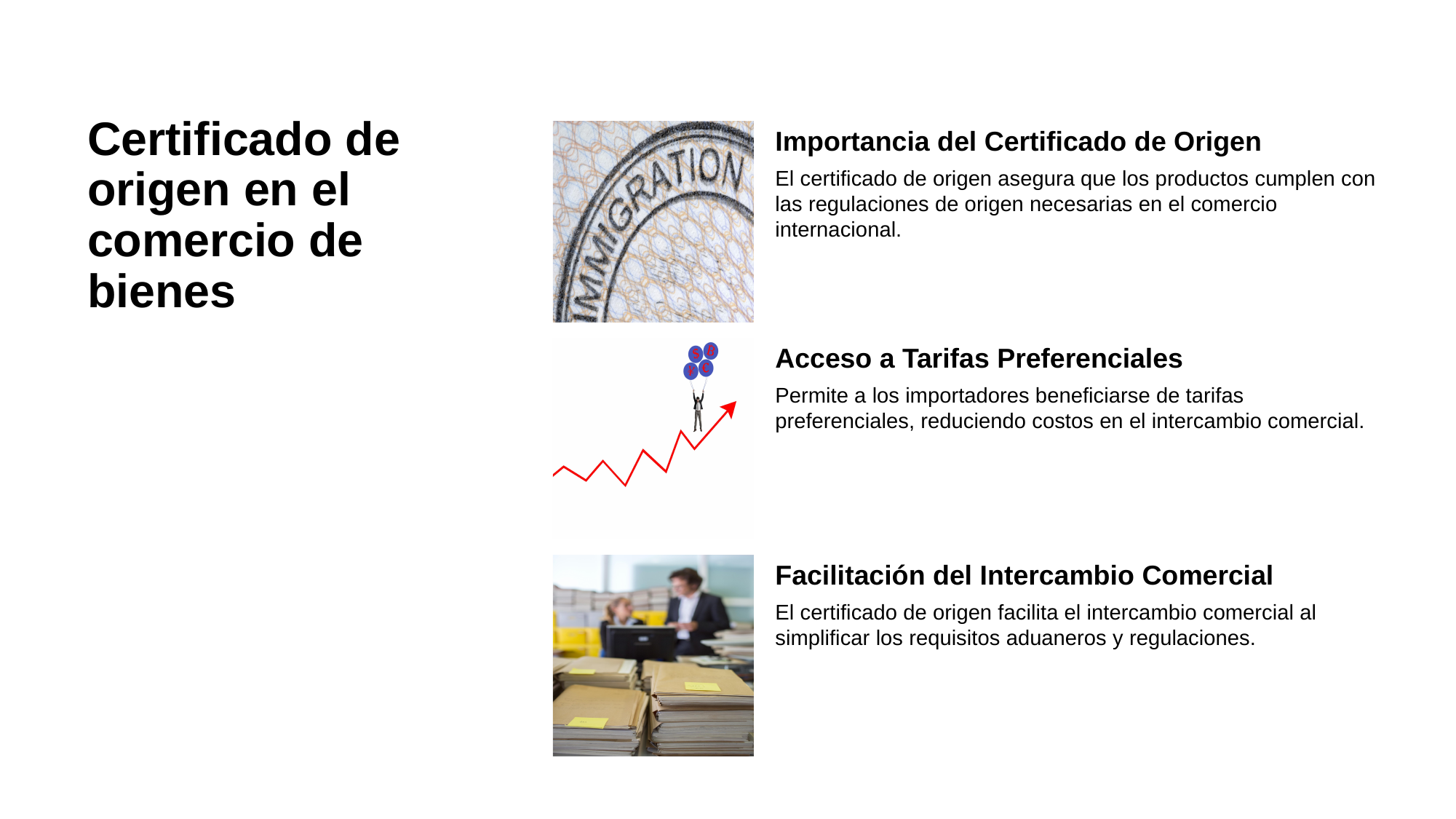

# Certificado de origen en el comercio de bienes
Importancia del Certificado de Origen
El certificado de origen asegura que los productos cumplen con las regulaciones de origen necesarias en el comercio internacional.
Acceso a Tarifas Preferenciales
Permite a los importadores beneficiarse de tarifas preferenciales, reduciendo costos en el intercambio comercial.
Facilitación del Intercambio Comercial
El certificado de origen facilita el intercambio comercial al simplificar los requisitos aduaneros y regulaciones.